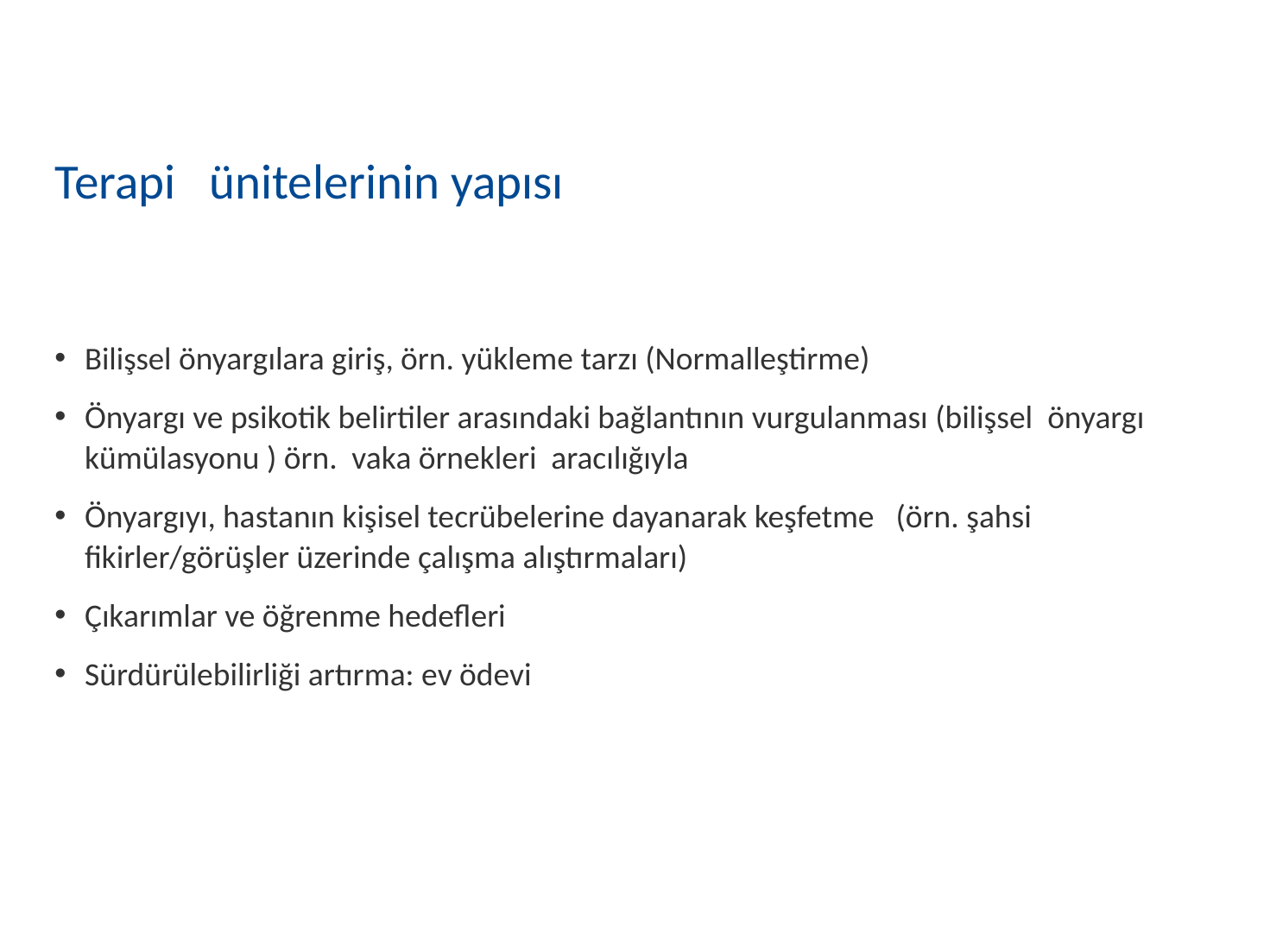

26
# Terapi   ünitelerinin yapısı

Bilişsel önyargılara giriş, örn. yükleme tarzı (Normalleştirme)
Önyargı ve psikotik belirtiler arasındaki bağlantının vurgulanması (bilişsel  önyargı kümülasyonu ) örn.  vaka örnekleri  aracılığıyla
Önyargıyı, hastanın kişisel tecrübelerine dayanarak keşfetme   (örn. şahsi  fikirler/görüşler üzerinde çalışma alıştırmaları)
Çıkarımlar ve öğrenme hedefleri
Sürdürülebilirliği artırma: ev ödevi